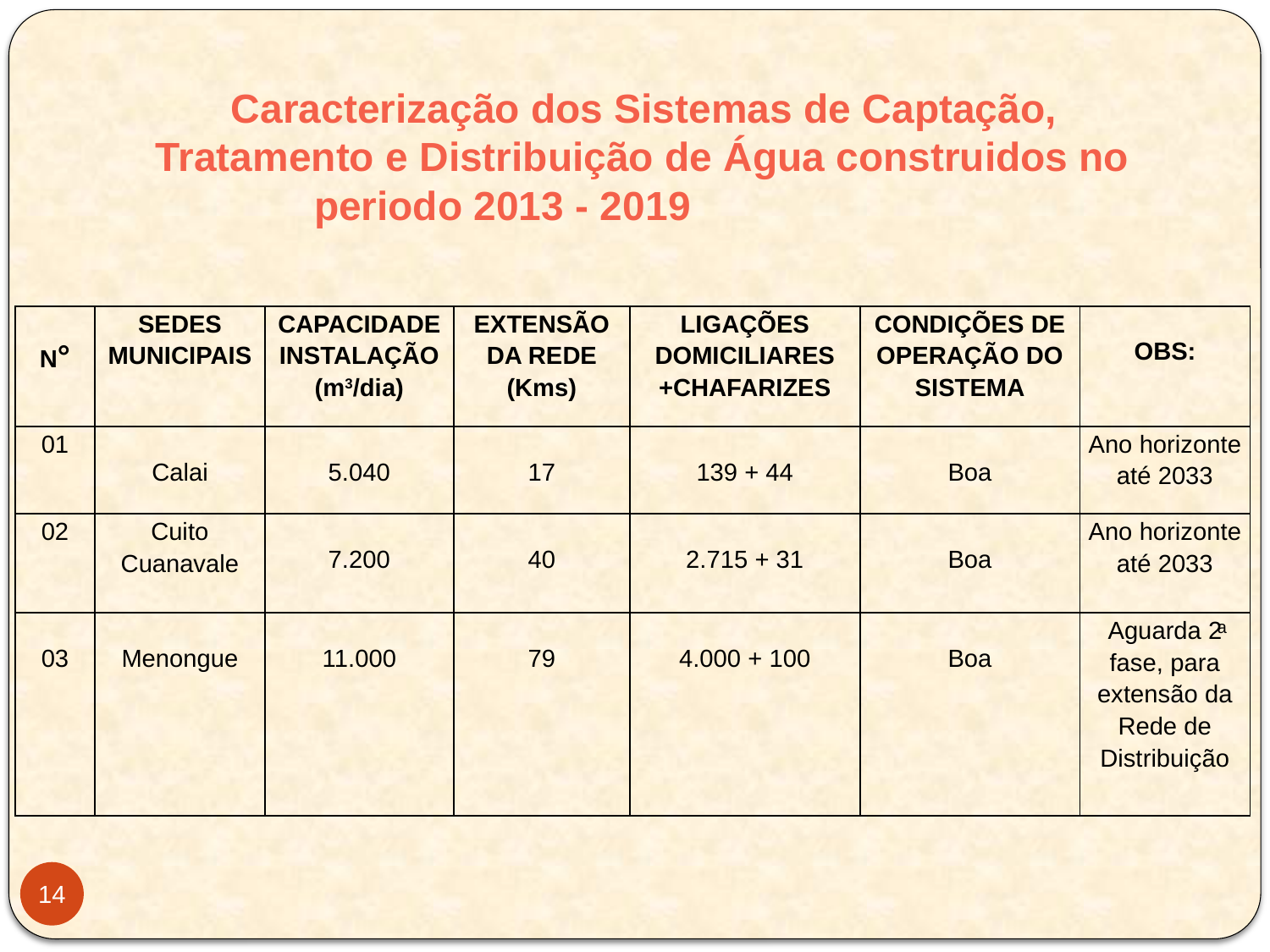

Caracterização dos Sistemas de Captação, Tratamento e Distribuição de Água construidos no periodo 2013 - 2019
| N° | SEDES MUNICIPAIS | CAPACIDADE INSTALAÇÃO (m3/dia) | EXTENSÃO DA REDE (Kms) | LIGAÇÕES DOMICILIARES +CHAFARIZES | CONDIÇÕES DE OPERAÇÃO DO SISTEMA | OBS: |
| --- | --- | --- | --- | --- | --- | --- |
| 01 | Calai | 5.040 | 17 | 139 + 44 | Boa | Ano horizonte até 2033 |
| 02 | Cuito Cuanavale | 7.200 | 40 | 2.715 + 31 | Boa | Ano horizonte até 2033 |
| 03 | Menongue | 11.000 | 79 | 4.000 + 100 | Boa | Aguarda 2ͣ fase, para extensão da Rede de Distribuição |
14